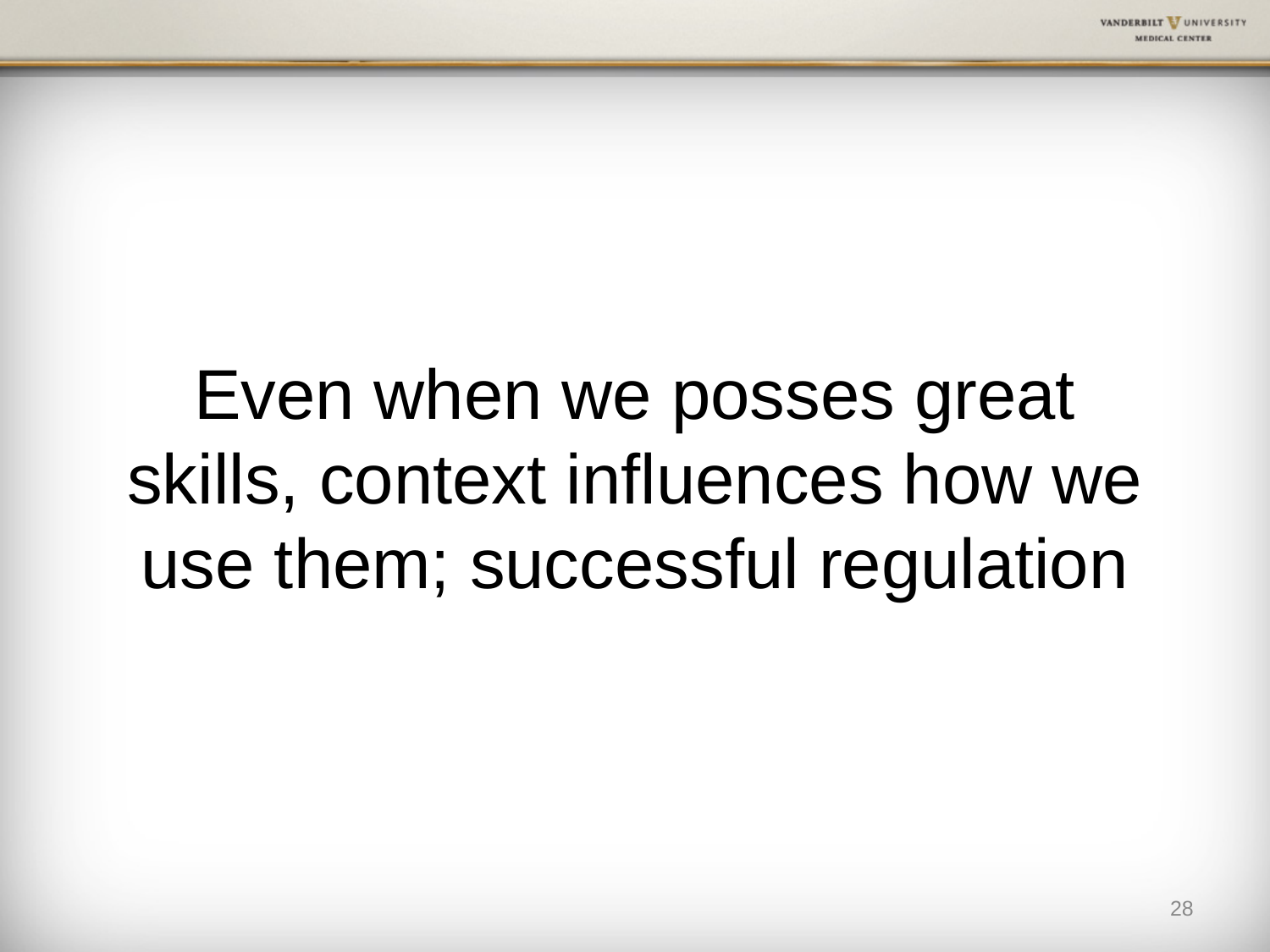

# Even when we posses great skills, context influences how we use them; successful regulation
28